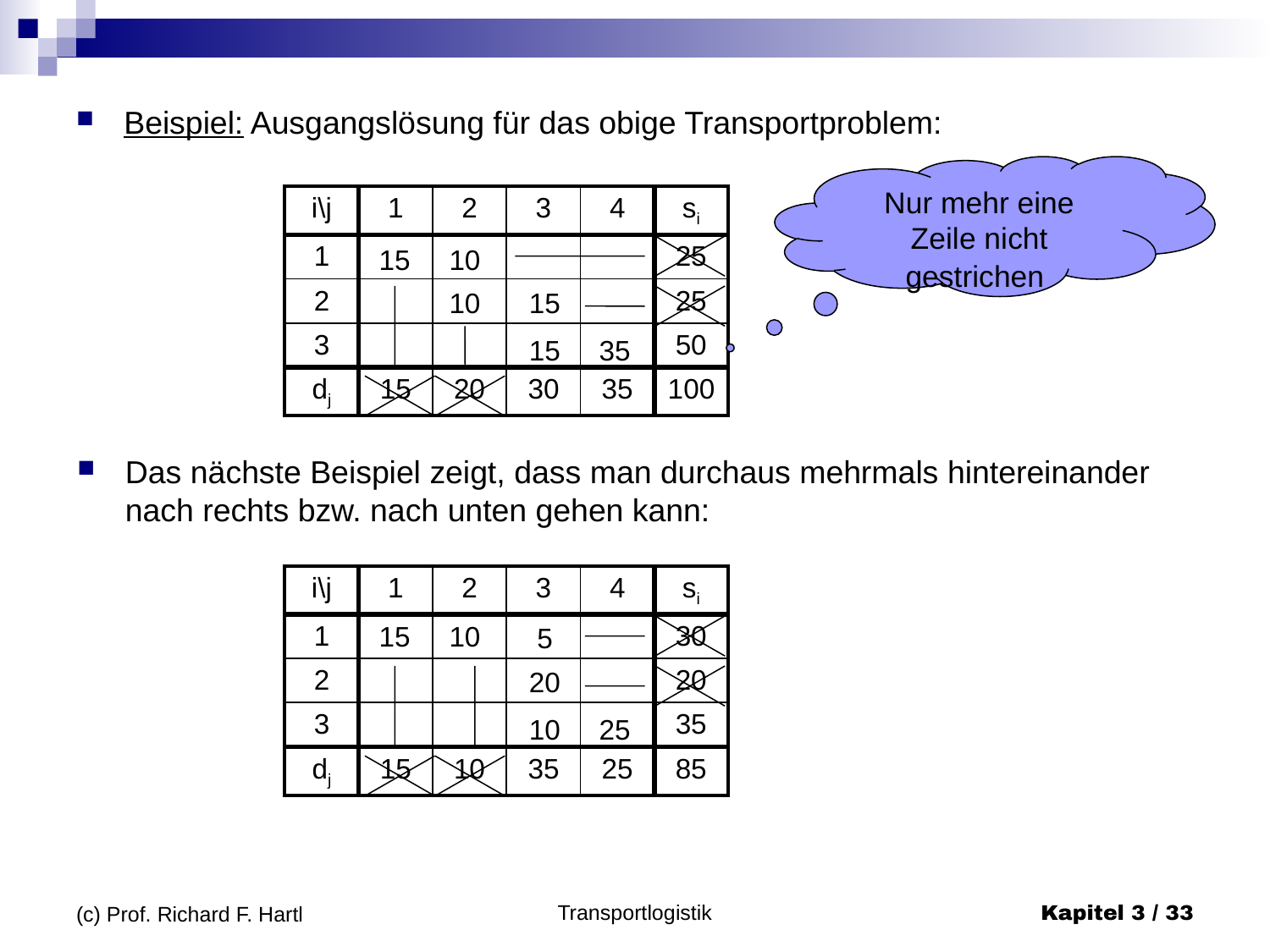

Beispiel: Ausgangslösung für das obige Transportproblem:
Nur mehr eine Zeile nicht gestrichen
| i\j | 1 | 2 | 3 | 4 | si |
| --- | --- | --- | --- | --- | --- |
| 1 |  |  |  |  | 25 |
| 2 |  |  |  |  | 25 |
| 3 |  |  |  |  | 50 |
| dj | 15 | 20 | 30 | 35 | 100 |

15
10
10
15

15
35
Das nächste Beispiel zeigt, dass man durchaus mehrmals hintereinander nach rechts bzw. nach unten gehen kann:
| i\j | 1 | 2 | 3 | 4 | si |
| --- | --- | --- | --- | --- | --- |
| 1 |  |  |  |  | 30 |
| 2 |  |  |  |  | 20 |
| 3 |  |  |  |  | 35 |
| dj | 15 | 10 | 35 | 25 | 85 |
5
15
10

20

10
25
(c) Prof. Richard F. Hartl
Transportlogistik
Kapitel 3 / 33